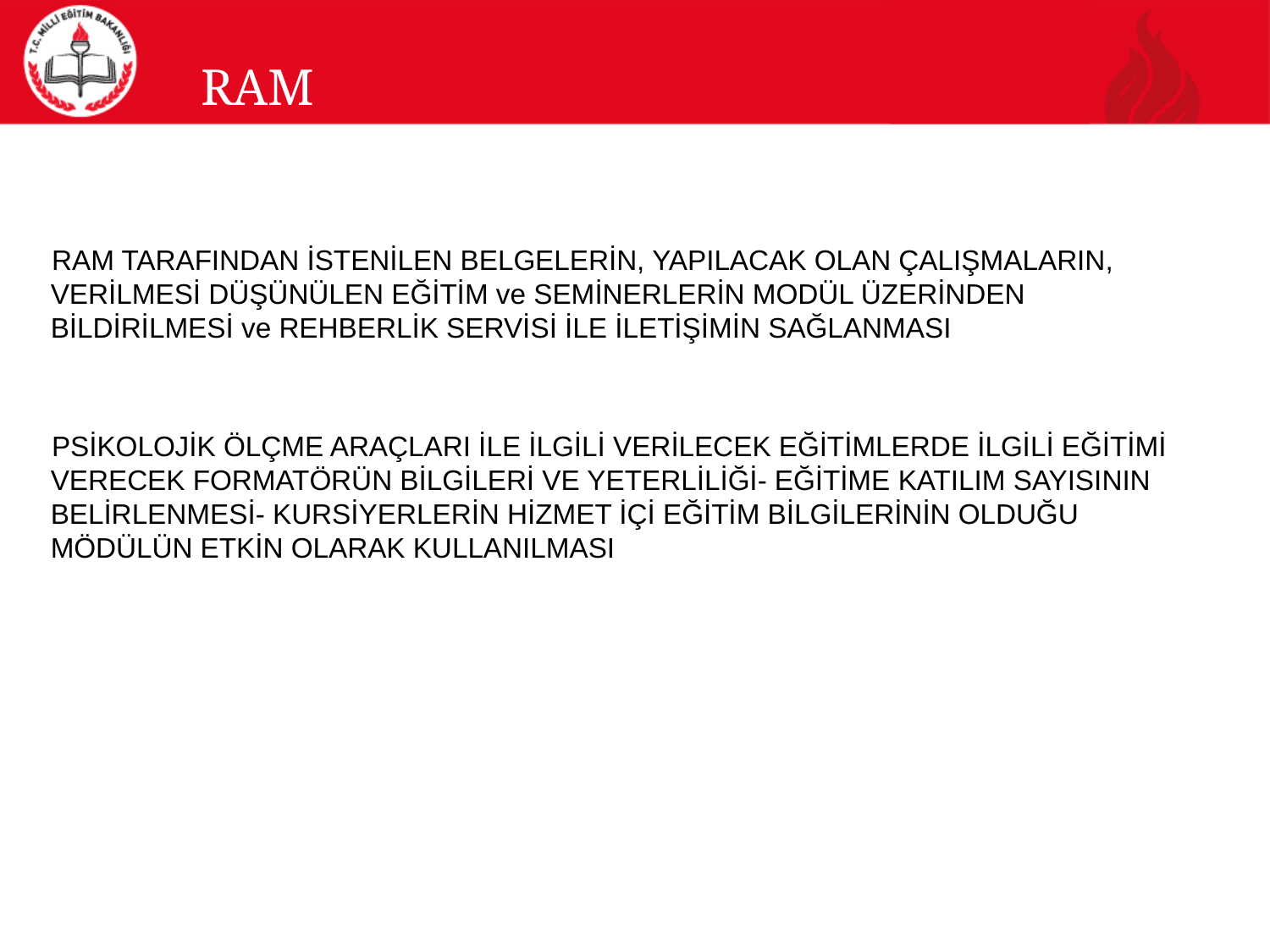

RAM
     RAM TARAFINDAN İSTENİLEN BELGELERİN, YAPILACAK OLAN ÇALIŞMALARIN, VERİLMESİ DÜŞÜNÜLEN EĞİTİM ve SEMİNERLERİN MODÜL ÜZERİNDEN BİLDİRİLMESİ ve REHBERLİK SERVİSİ İLE İLETİŞİMİN SAĞLANMASI

     PSİKOLOJİK ÖLÇME ARAÇLARI İLE İLGİLİ VERİLECEK EĞİTİMLERDE İLGİLİ EĞİTİMİ VERECEK FORMATÖRÜN BİLGİLERİ VE YETERLİLİĞİ- EĞİTİME KATILIM SAYISININ BELİRLENMESİ- KURSİYERLERİN HİZMET İÇİ EĞİTİM BİLGİLERİNİN OLDUĞU MÖDÜLÜN ETKİN OLARAK KULLANILMASI